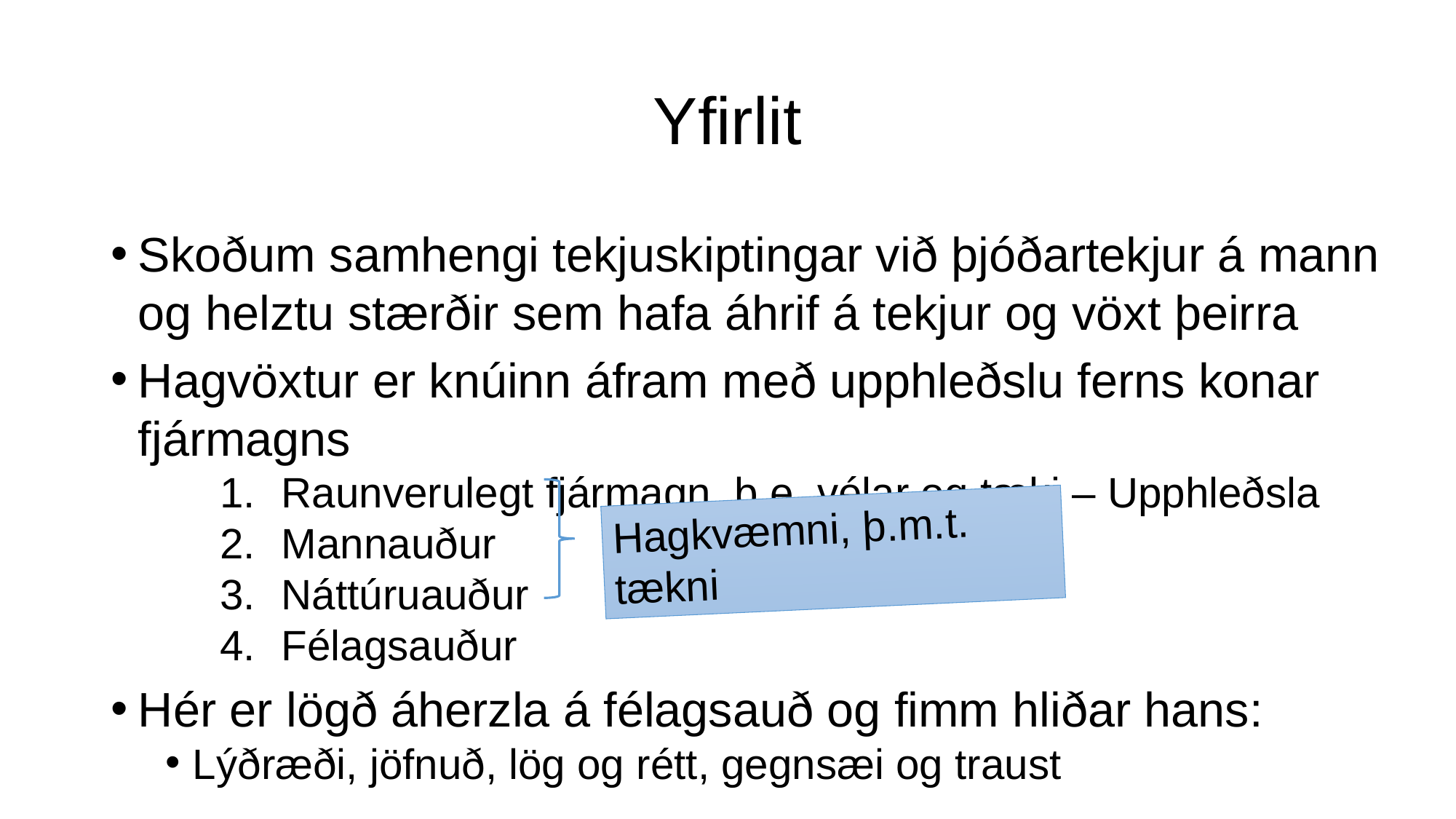

# Yfirlit
Skoðum samhengi tekjuskiptingar við þjóðartekjur á mann og helztu stærðir sem hafa áhrif á tekjur og vöxt þeirra
Hagvöxtur er knúinn áfram með upphleðslu ferns konar fjármagns
Raunverulegt fjármagn, þ.e. vélar og tæki – Upphleðsla
Mannauður
Náttúruauður
Félagsauður
Hér er lögð áherzla á félagsauð og fimm hliðar hans:
Lýðræði, jöfnuð, lög og rétt, gegnsæi og traust

Hagkvæmni, þ.m.t. tækni